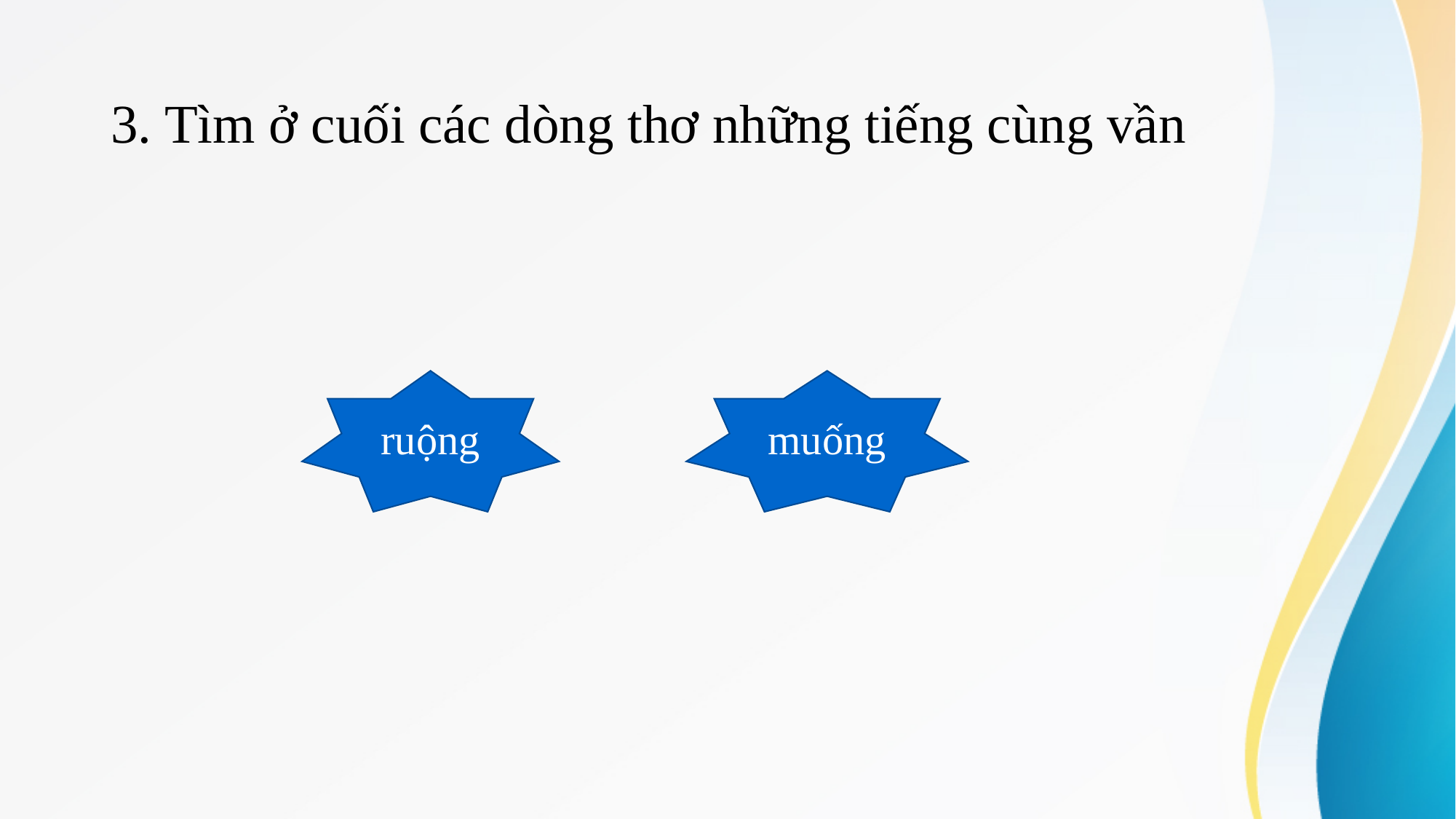

# 3. Tìm ở cuối các dòng thơ những tiếng cùng vần

ruộng
muống